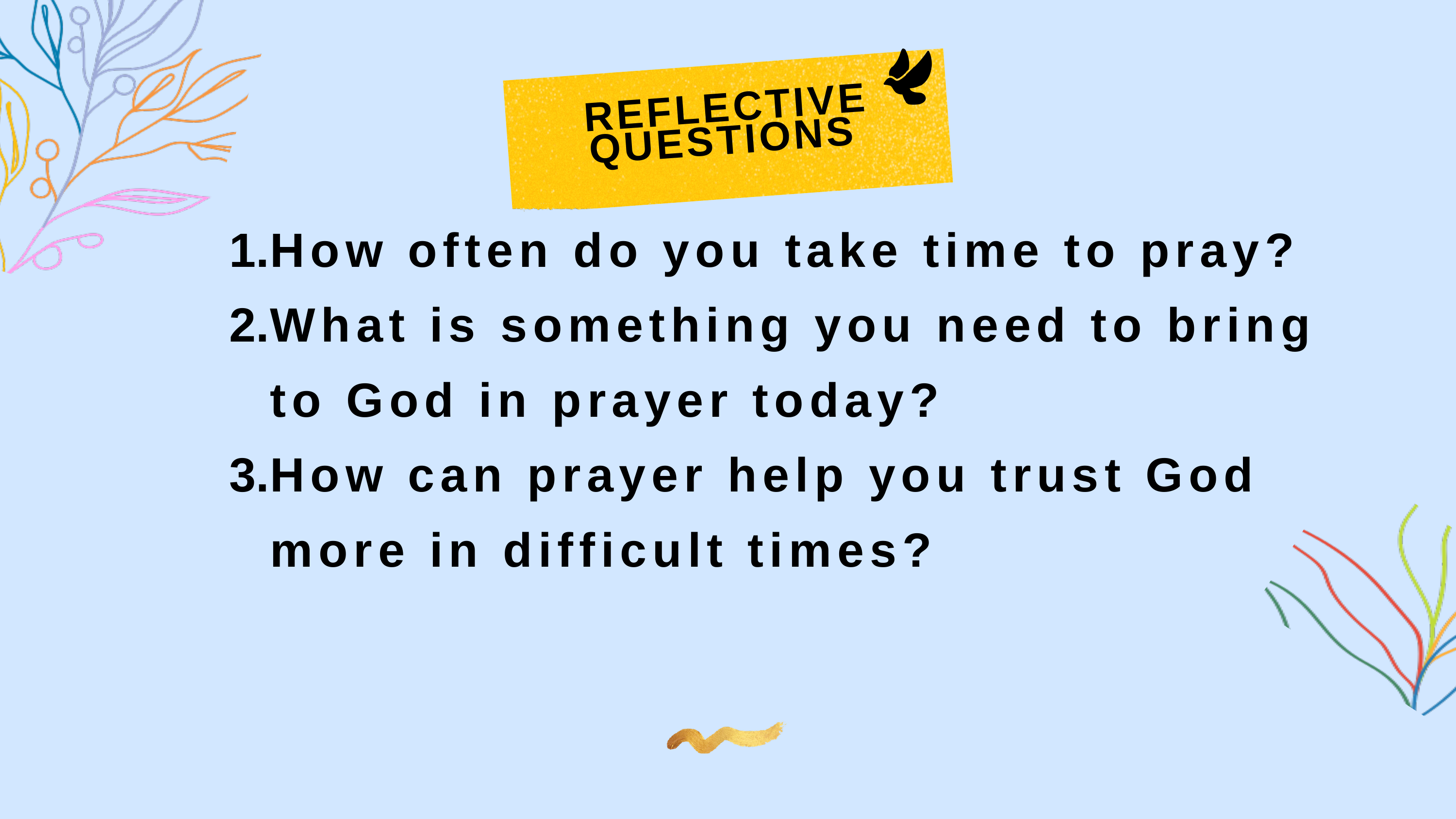

REFLECTIVE QUESTIONS

How often do you take time to pray?
What is something you need to bring to God in prayer today?
How can prayer help you trust God more in difficult times?